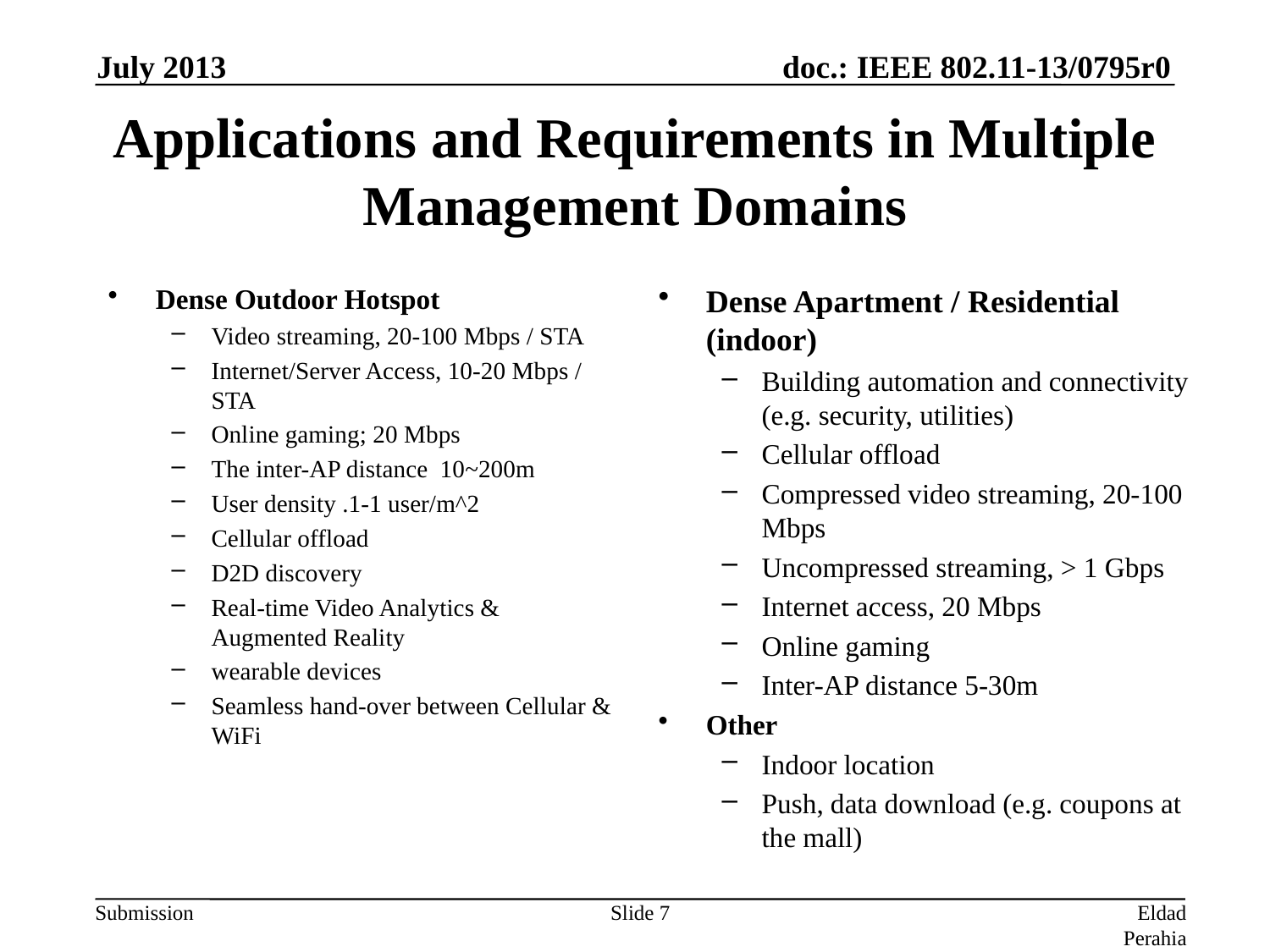

July 2013
# Applications and Requirements in Multiple Management Domains
Dense Outdoor Hotspot
Video streaming, 20-100 Mbps / STA
Internet/Server Access, 10-20 Mbps / STA
Online gaming; 20 Mbps
The inter-AP distance  10~200m
User density .1-1 user/m^2
Cellular offload
D2D discovery
Real-time Video Analytics & Augmented Reality
wearable devices
Seamless hand-over between Cellular & WiFi
Dense Apartment / Residential (indoor)
Building automation and connectivity (e.g. security, utilities)
Cellular offload
Compressed video streaming, 20-100 Mbps
Uncompressed streaming, > 1 Gbps
Internet access, 20 Mbps
Online gaming
Inter-AP distance 5-30m
Other
Indoor location
Push, data download (e.g. coupons at the mall)
Slide 7
Eldad Perahia (Intel)